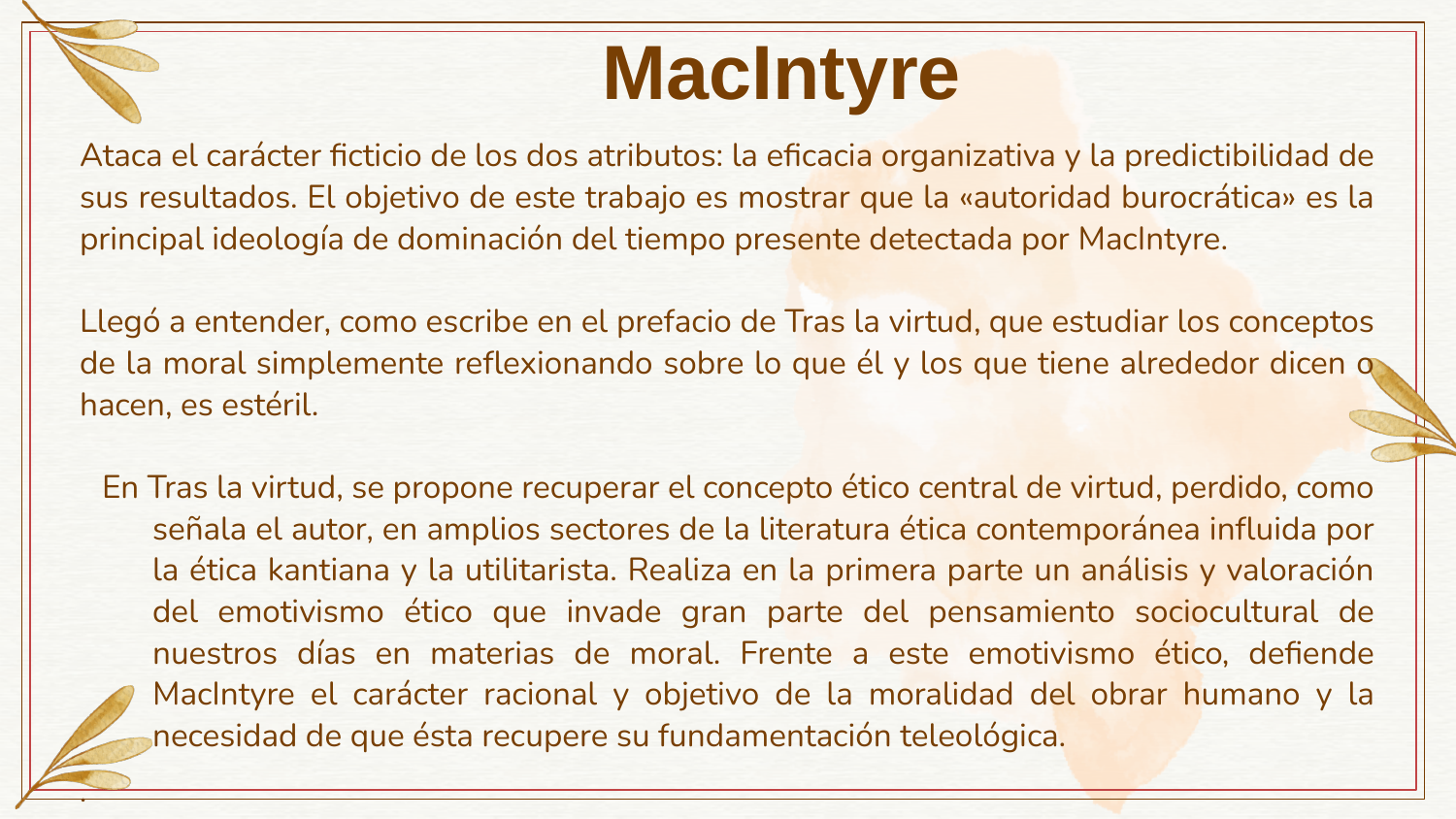

# MacIntyre
Ataca el carácter ficticio de los dos atributos: la eficacia organizativa y la predictibilidad de sus resultados. El objetivo de este trabajo es mostrar que la «autoridad burocrática» es la principal ideología de dominación del tiempo presente detectada por MacIntyre.

Llegó a entender, como escribe en el prefacio de Tras la virtud, que estudiar los conceptos de la moral simplemente reflexionando sobre lo que él y los que tiene alrededor dicen o hacen, es estéril.

En Tras la virtud, se propone recuperar el concepto ético central de virtud, perdido, como señala el autor, en amplios sectores de la literatura ética contemporánea influida por la ética kantiana y la utilitarista. Realiza en la primera parte un análisis y valoración del emotivismo ético que invade gran parte del pensamiento sociocultural de nuestros días en materias de moral. Frente a este emotivismo ético, defiende MacIntyre el carácter racional y objetivo de la moralidad del obrar humano y la necesidad de que ésta recupere su fundamentación teleológica.
.